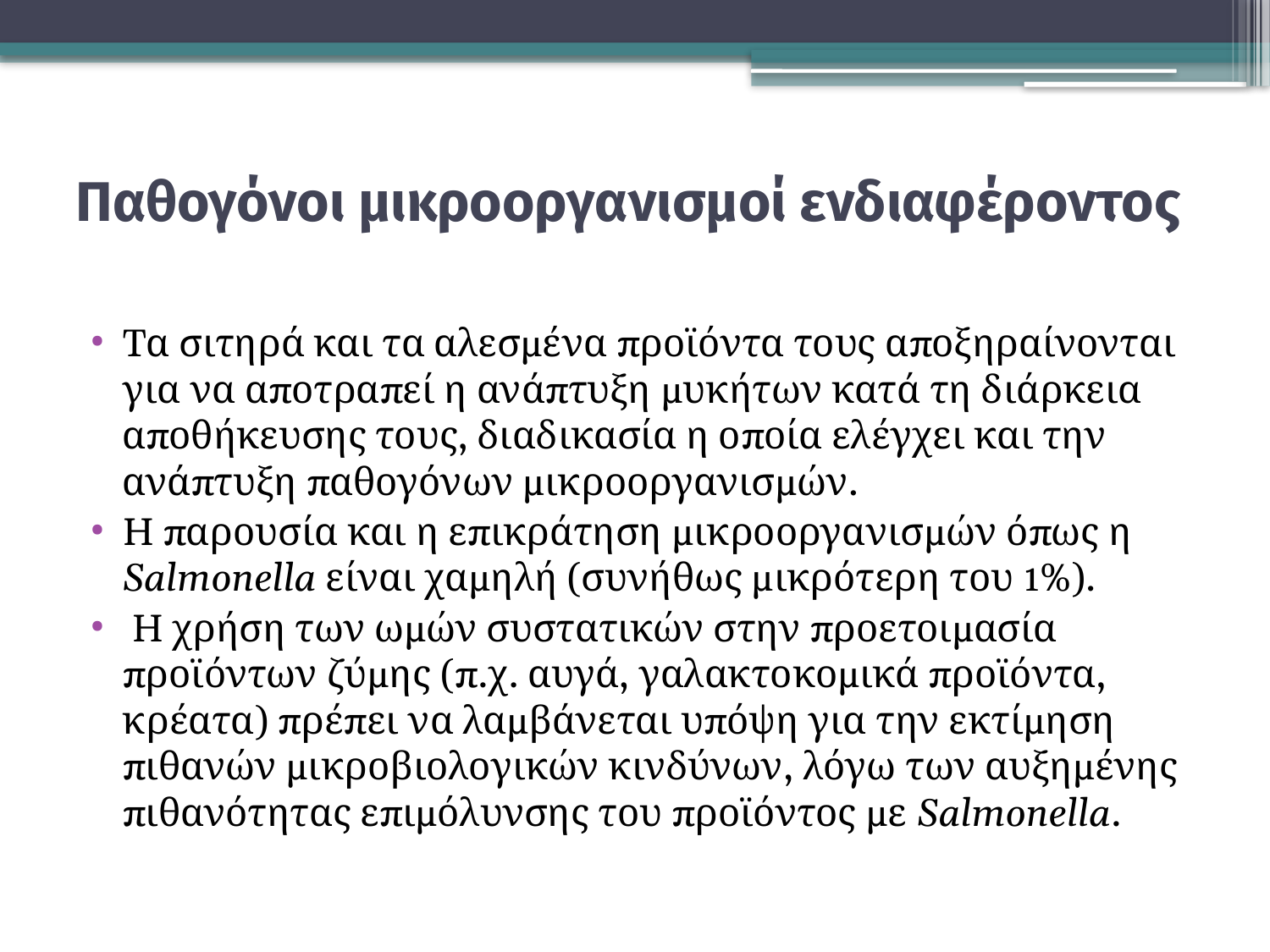

# Παθογόνοι μικροοργανισμοί ενδιαφέροντος
Τα σιτηρά και τα αλεσμένα προϊόντα τους αποξηραίνονται για να αποτραπεί η ανάπτυξη μυκήτων κατά τη διάρκεια αποθήκευσης τους, διαδικασία η οποία ελέγχει και την ανάπτυξη παθογόνων μικροοργανισμών.
H παρουσία και η επικράτηση μικροοργανισμών όπως η Salmonella είναι χαμηλή (συνήθως μικρότερη του 1%).
 Η χρήση των ωμών συστατικών στην προετοιμασία προϊόντων ζύμης (π.χ. αυγά, γαλακτοκομικά προϊόντα, κρέατα) πρέπει να λαμβάνεται υπόψη για την εκτίμηση πιθανών μικροβιολογικών κινδύνων, λόγω των αυξημένης πιθανότητας επιμόλυνσης του προϊόντος με Salmonella.